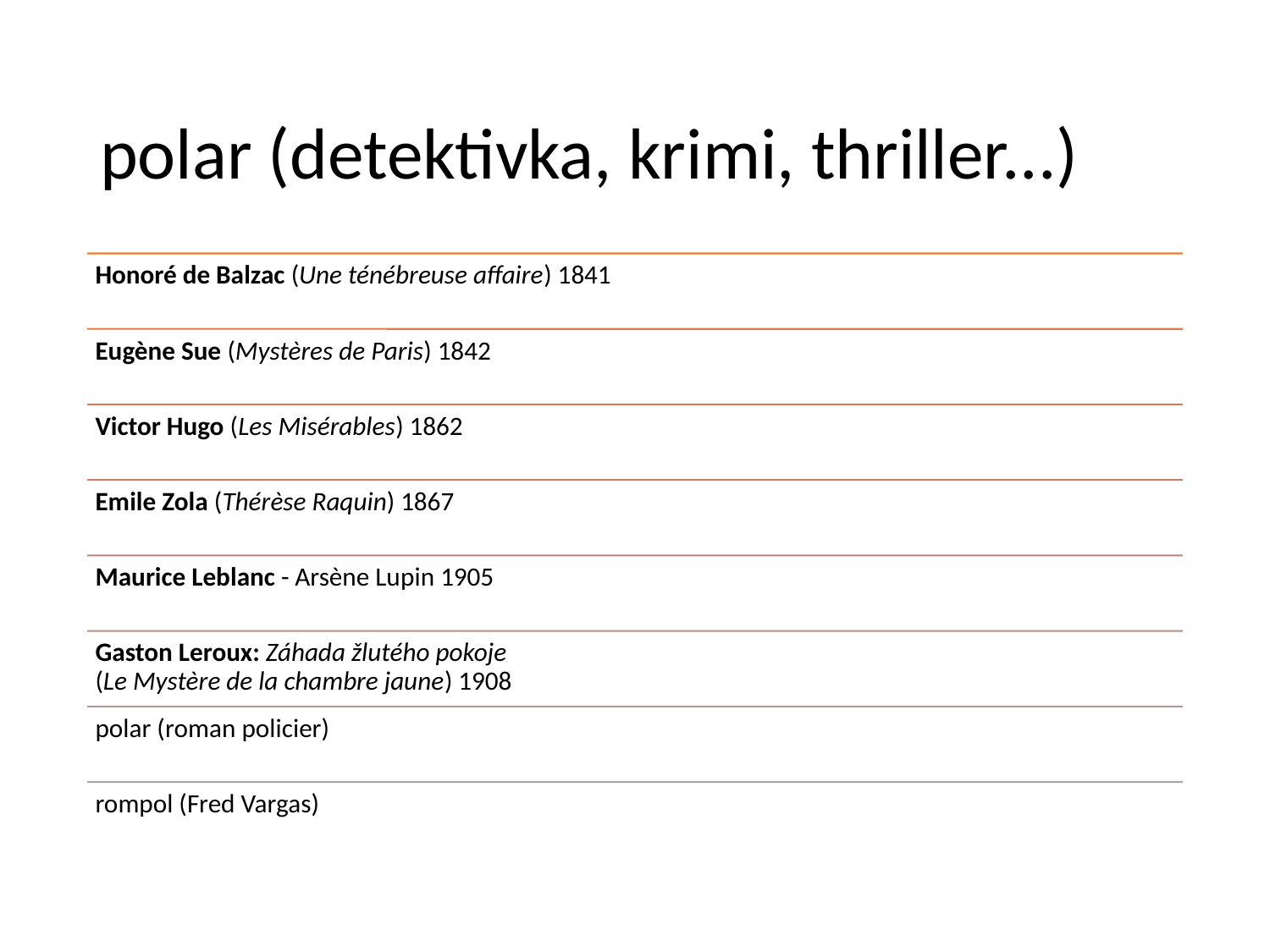

# polar (detektivka, krimi, thriller...)
Honoré de Balzac (Une ténébreuse affaire) 1841
Eugène Sue (Mystères de Paris) 1842
Victor Hugo (Les Misérables) 1862
Emile Zola (Thérèse Raquin) 1867
Maurice Leblanc - Arsène Lupin 1905
Gaston Leroux: Záhada žlutého pokoje 
(Le Mystère de la chambre jaune) 1908
polar (roman policier)
rompol (Fred Vargas)